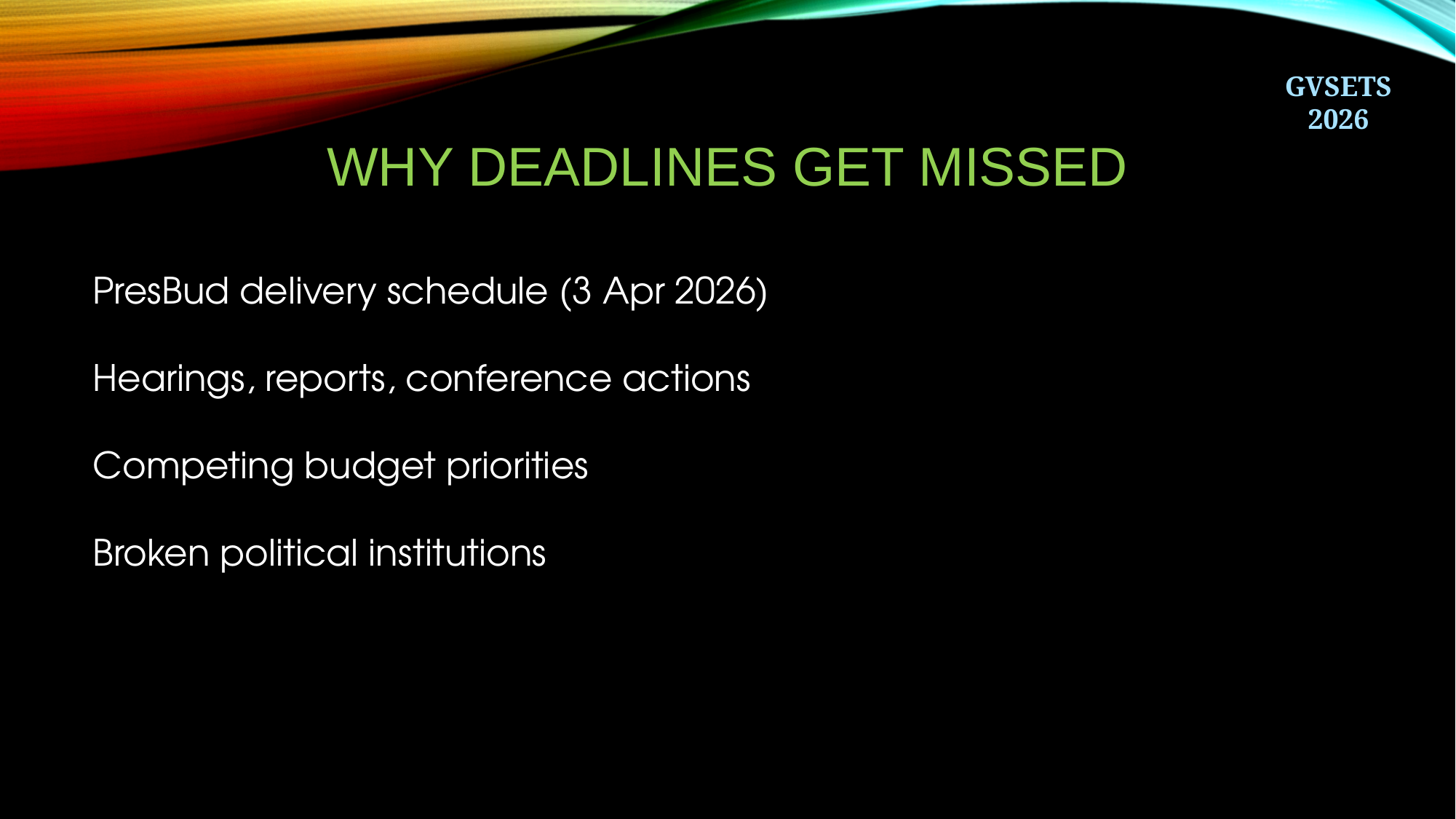

# Why deadlines get missed
PresBud delivery schedule (3 Apr 2026)

Hearings, reports, conference actions

Competing budget priorities

Broken political institutions